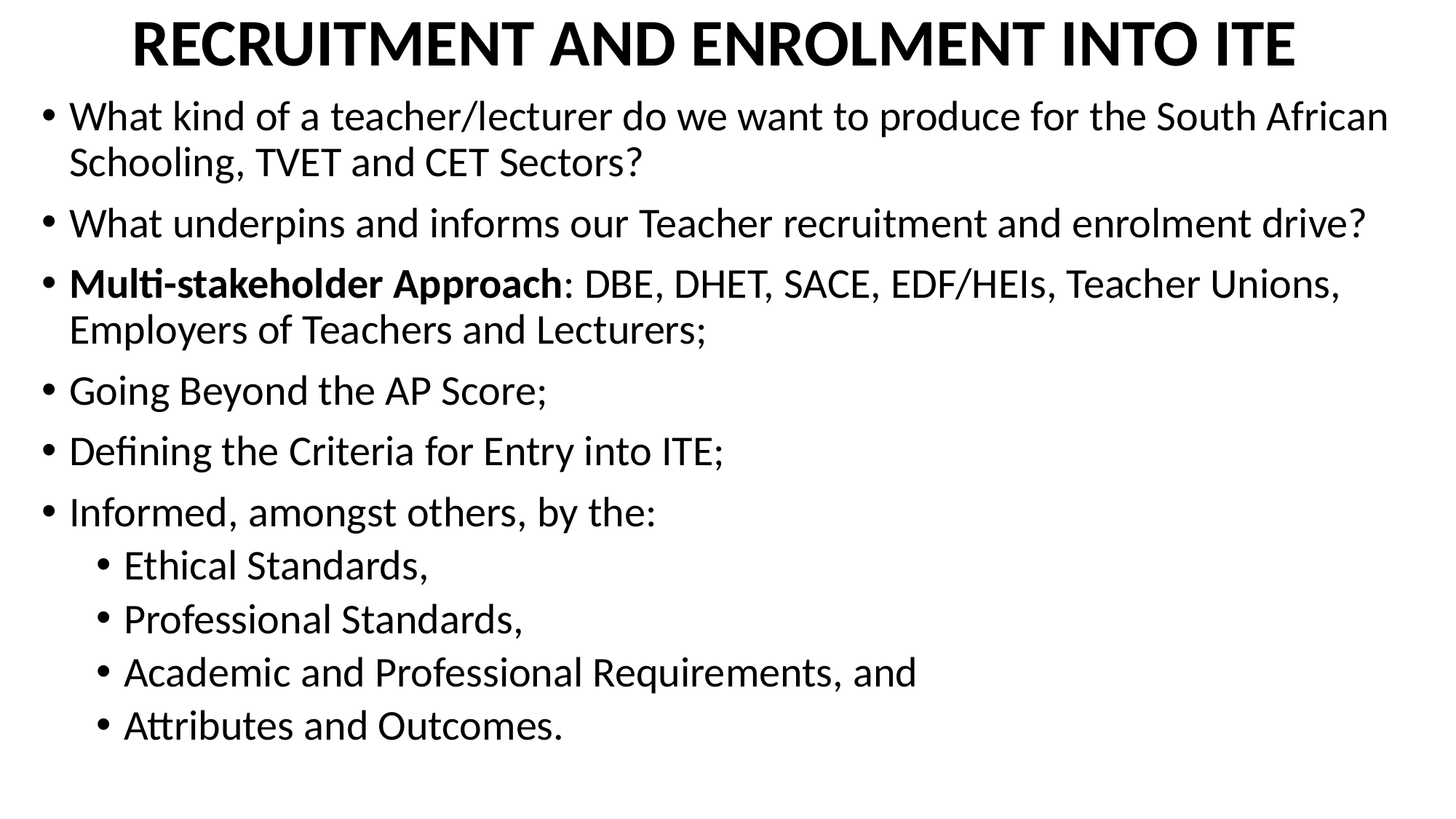

# RECRUITMENT AND ENROLMENT INTO ITE
What kind of a teacher/lecturer do we want to produce for the South African Schooling, TVET and CET Sectors?
What underpins and informs our Teacher recruitment and enrolment drive?
Multi-stakeholder Approach: DBE, DHET, SACE, EDF/HEIs, Teacher Unions, Employers of Teachers and Lecturers;
Going Beyond the AP Score;
Defining the Criteria for Entry into ITE;
Informed, amongst others, by the:
Ethical Standards,
Professional Standards,
Academic and Professional Requirements, and
Attributes and Outcomes.